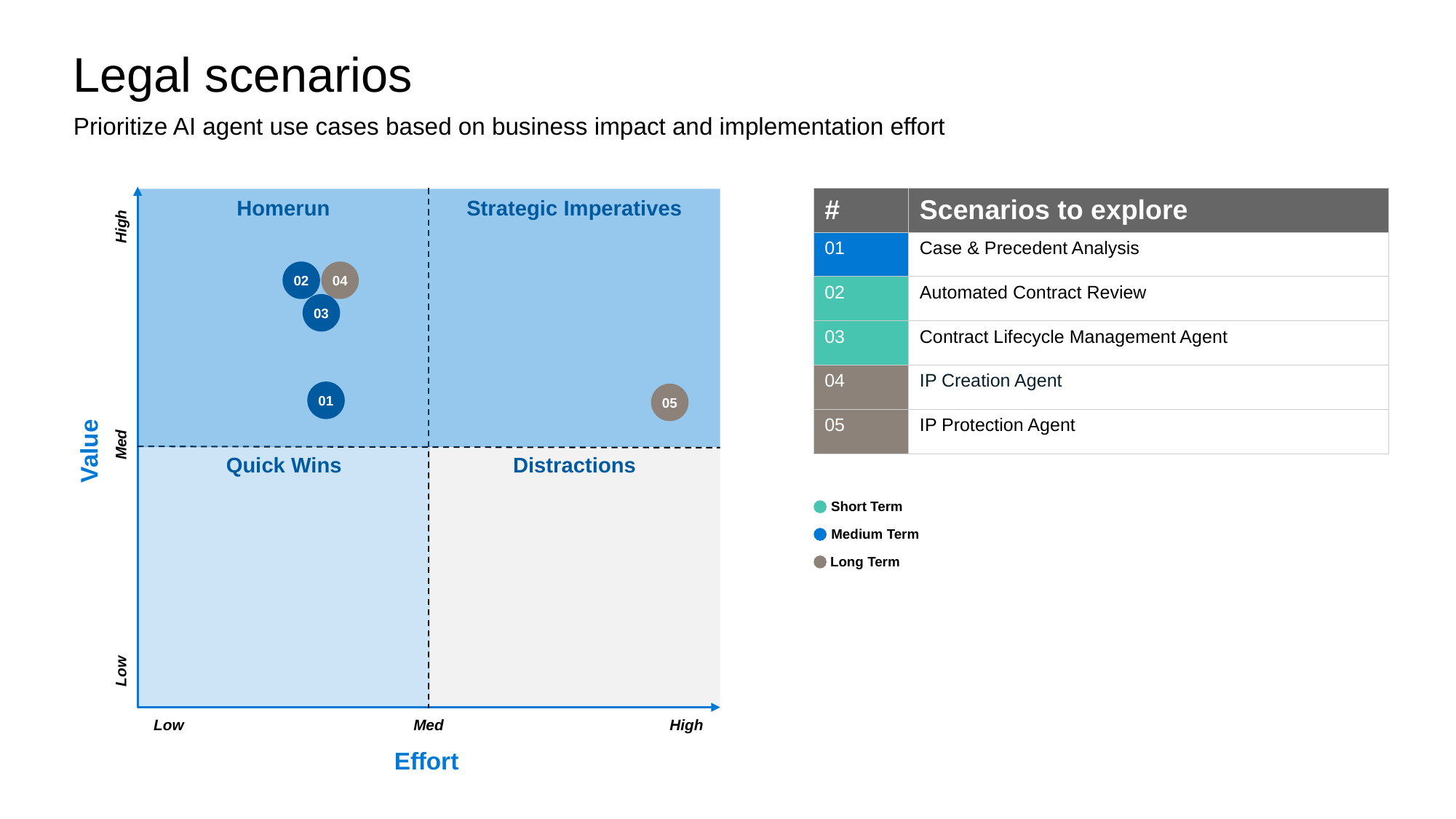

Legal scenarios
Prioritize AI agent use cases based on business impact and implementation effort
| # | Scenarios to explore |
| --- | --- |
| 01 | Case & Precedent Analysis |
| 02 | Automated Contract Review |
| 03 | Contract Lifecycle Management Agent |
| 04 | IP Creation Agent |
| 05 | IP Protection Agent |

Homerun
Strategic Imperatives
High
02
04
03
01
05
Med
Value

Quick Wins
Distractions
Short Term

Medium Term

Long Term

Low
Low
Med
High
Effort